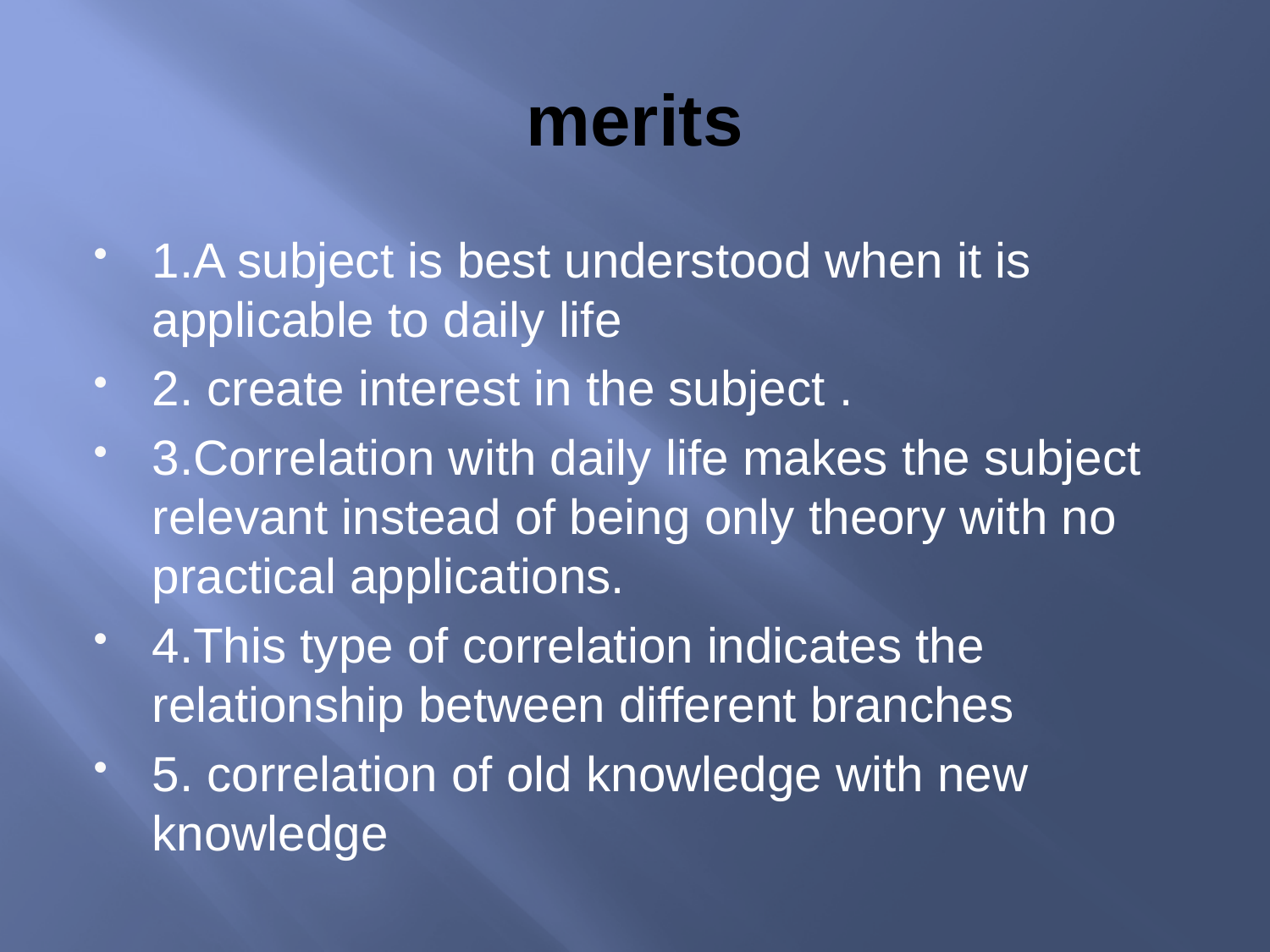

# merits
1.A subject is best understood when it is applicable to daily life
2. create interest in the subject .
3.Correlation with daily life makes the subject relevant instead of being only theory with no practical applications.
4.This type of correlation indicates the relationship between different branches
5. correlation of old knowledge with new knowledge